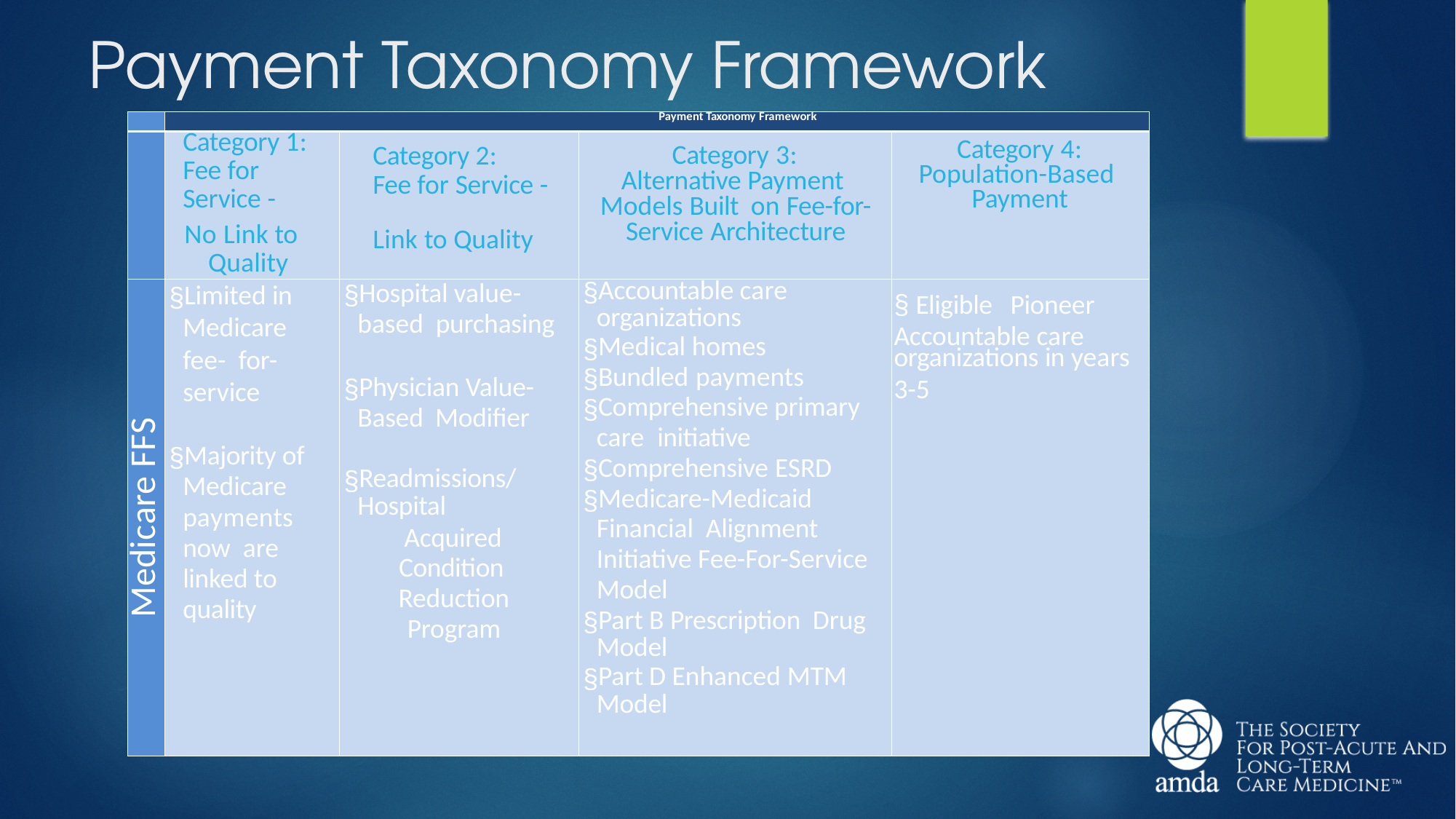

# Payment Taxonomy Framework
|  | Payment Taxonomy Framework |  |  |  |
| --- | --- | --- | --- | --- |
|  | Category 1: Fee for Service - No Link to Quality | Category 2: Fee for Service - Link to Quality | Category 3: Alternative Payment Models Built on Fee-for- Service Architecture | Category 4: Population-Based Payment |
| Medicare FFS | Limited in Medicare fee- for-service Majority of Medicare payments now are linked to quality | Hospital value-based purchasing Physician Value-Based Modifier Readmissions/Hospital Acquired Condition Reduction Program | Accountable care organizations Medical homes Bundled payments Comprehensive primary care initiative Comprehensive ESRD Medicare-Medicaid Financial Alignment Initiative Fee-For-Service Model Part B Prescription Drug Model Part D Enhanced MTM Model | § Eligible Pioneer Accountable care organizations in years 3-5 |